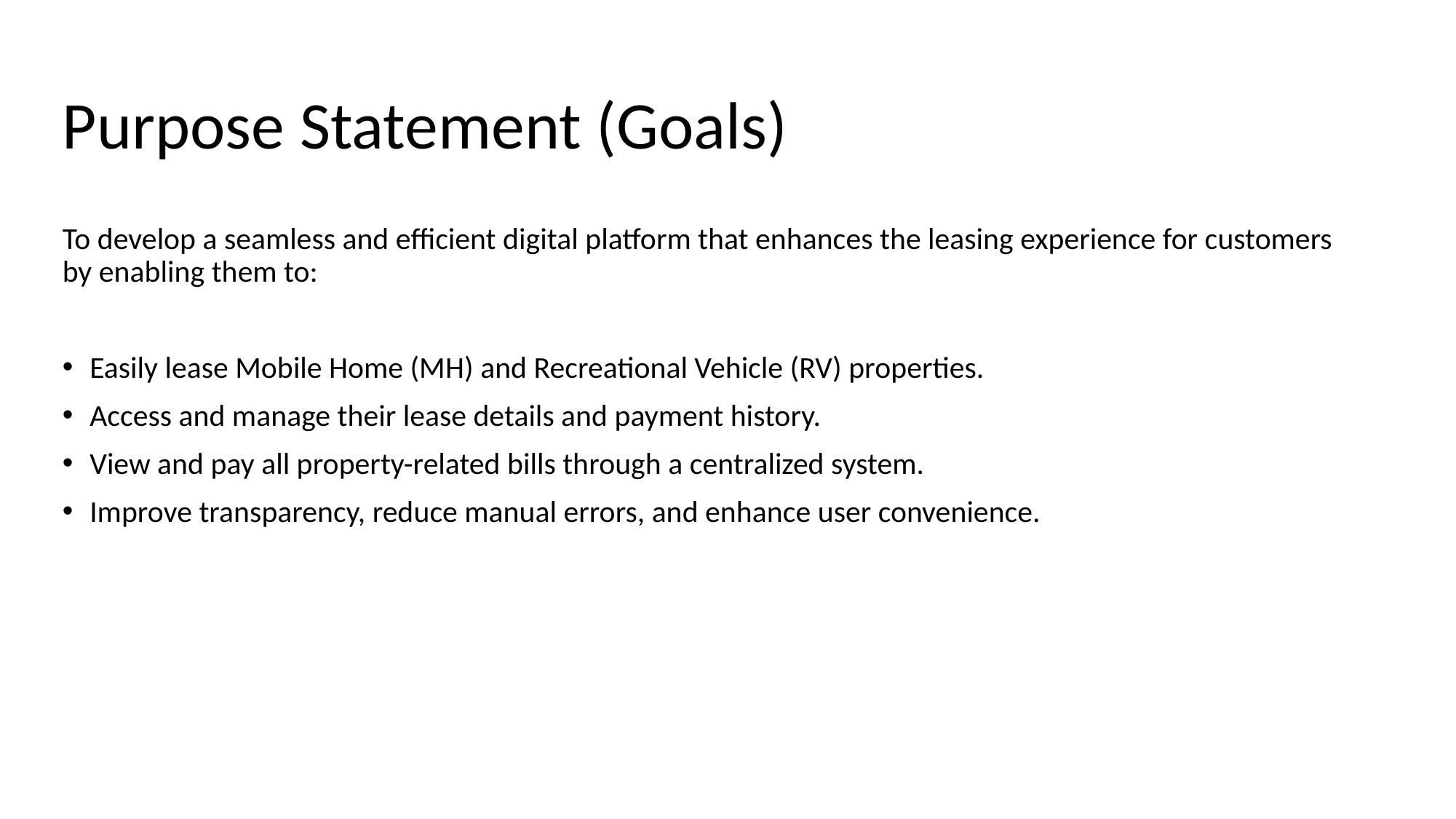

# Purpose Statement (Goals)
To develop a seamless and efficient digital platform that enhances the leasing experience for customers by enabling them to:

Easily lease Mobile Home (MH) and Recreational Vehicle (RV) properties.
Access and manage their lease details and payment history.
View and pay all property-related bills through a centralized system.
Improve transparency, reduce manual errors, and enhance user convenience.